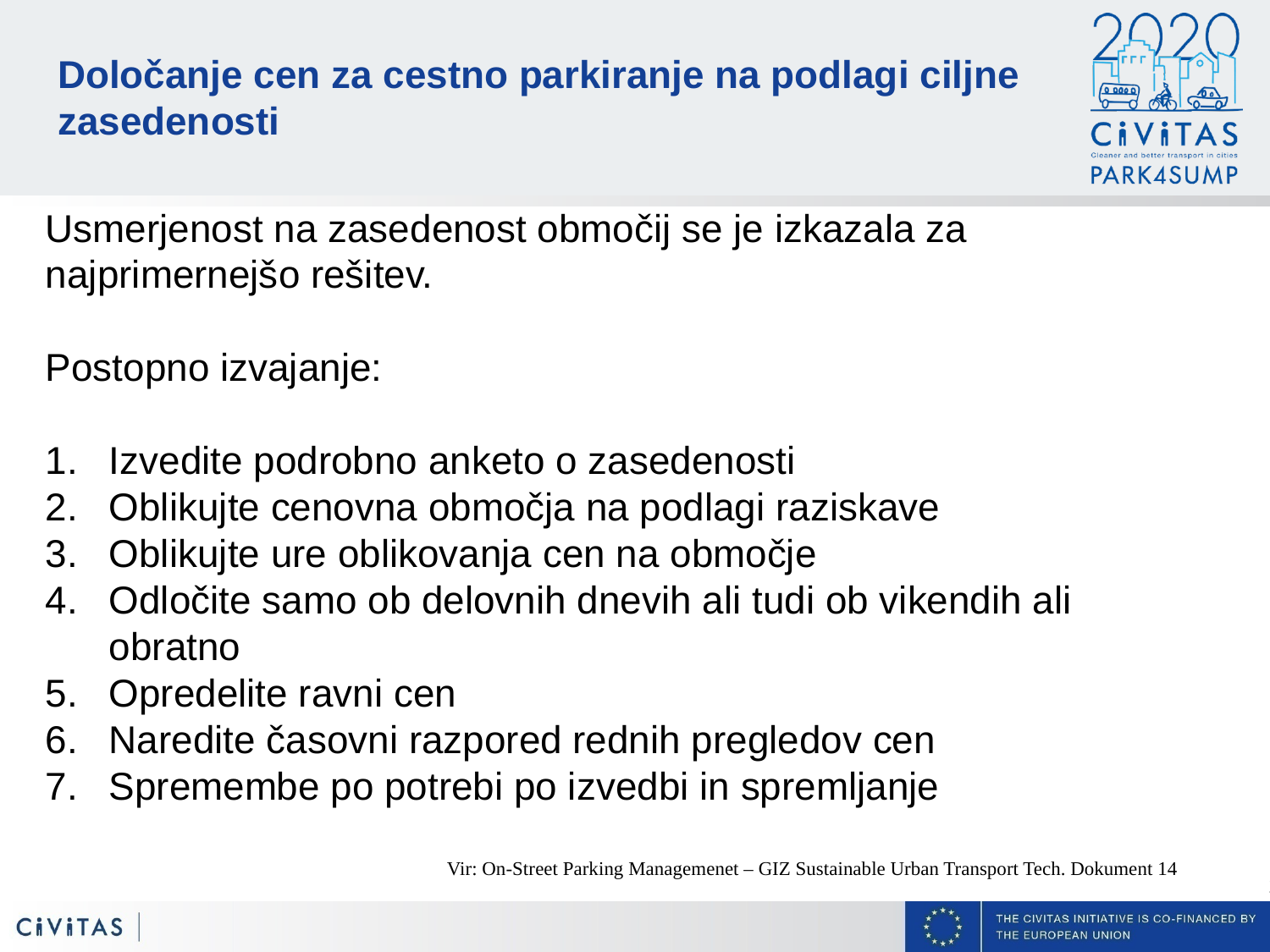

# Določanje cen za cestno parkiranje na podlagi ciljne zasedenosti
Usmerjenost na zasedenost območij se je izkazala za najprimernejšo rešitev.

Postopno izvajanje:

Izvedite podrobno anketo o zasedenosti
Oblikujte cenovna območja na podlagi raziskave
Oblikujte ure oblikovanja cen na območje
Odločite samo ob delovnih dnevih ali tudi ob vikendih ali obratno
Opredelite ravni cen
Naredite časovni razpored rednih pregledov cen
Spremembe po potrebi po izvedbi in spremljanje

Vir: On-Street Parking Managemenet – GIZ Sustainable Urban Transport Tech. Dokument 14